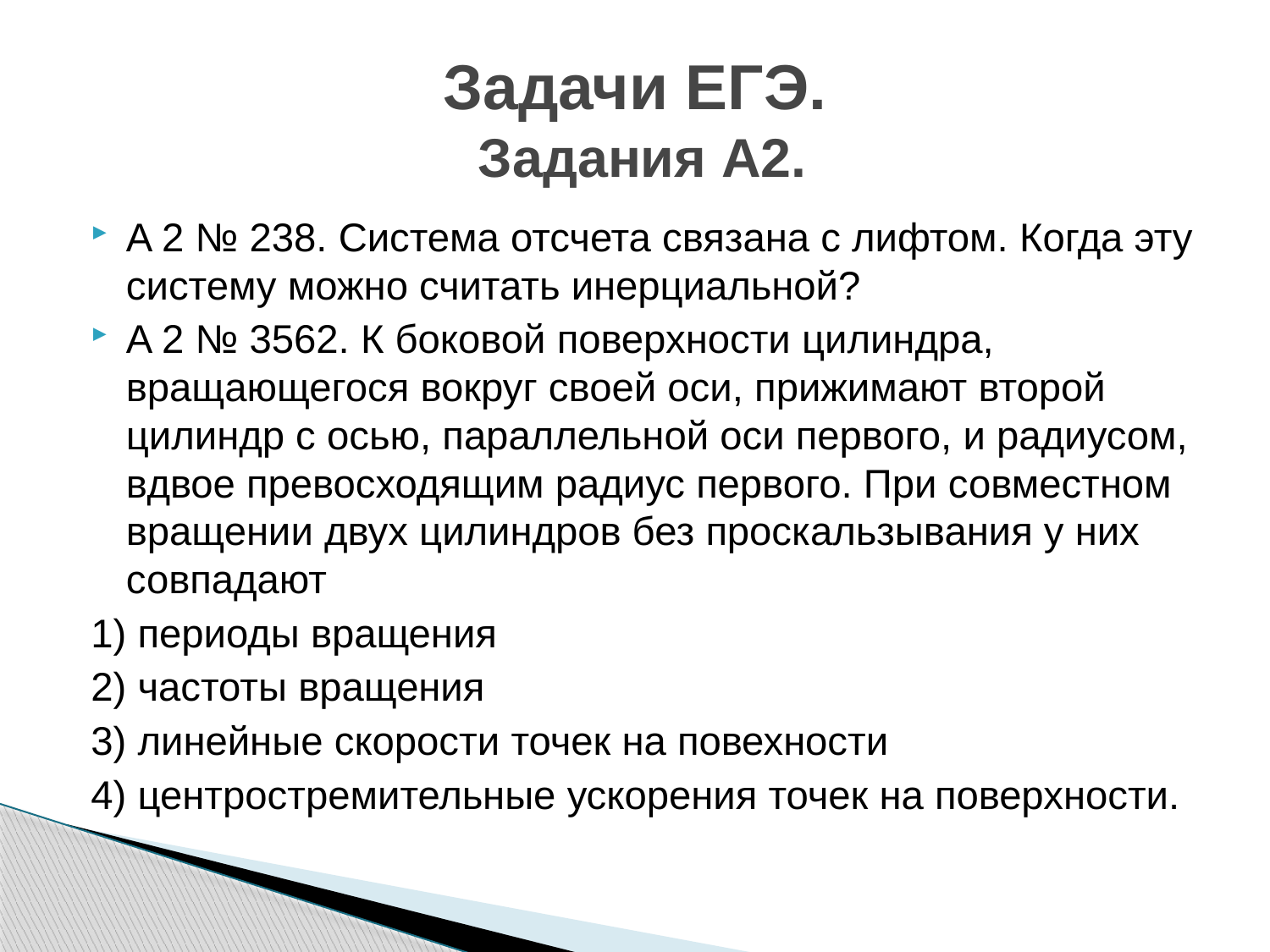

# Задачи ЕГЭ. Задания А2.
A 2 № 238. Система отсчета связана с лифтом. Когда эту систему можно считать инерциальной?
A 2 № 3562. К боковой поверхности цилиндра, вращающегося вокруг своей оси, прижимают второй цилиндр с осью, параллельной оси первого, и радиусом, вдвое превосходящим радиус первого. При совместном вращении двух цилиндров без проскальзывания у них совпадают
1) периоды вращения
2) частоты вращения
3) линейные скорости точек на повехности
4) центростремительные ускорения точек на поверхности.